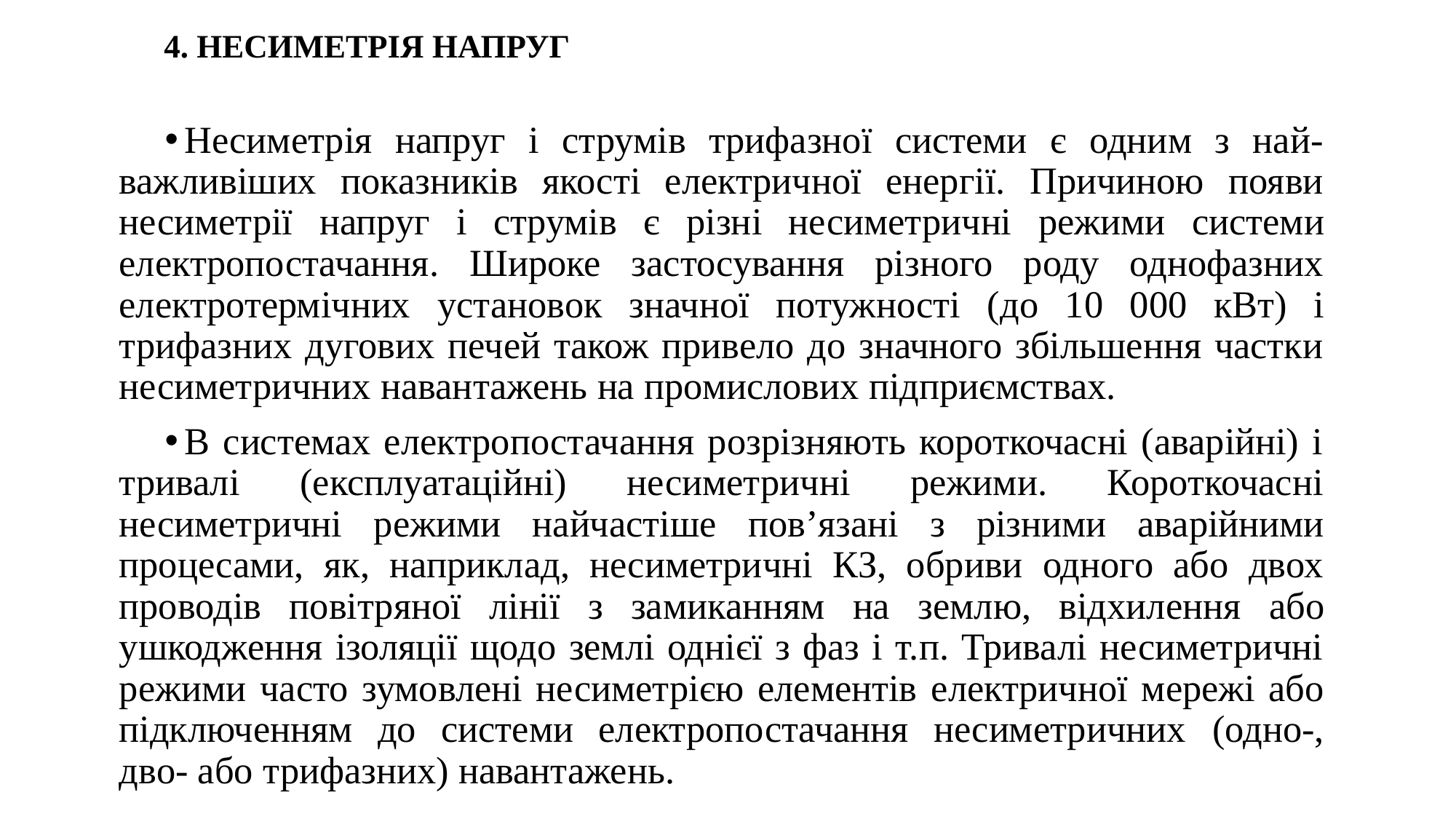

4. НЕСИМЕТРІЯ НАПРУГ

Несиметрія напруг і струмів трифазної системи є одним з най- важливіших показників якості електричної енергії. Причиною появи несиметрії напруг і струмів є різні несиметричні режими системи електропостачання. Широке застосування різного роду однофазних електротермічних установок значної потужності (до 10 000 кВт) і трифазних дугових печей також привело до значного збільшення частки несиметричних навантажень на промислових підприємствах.
В системах електропостачання розрізняють короткочасні (аварійні) і тривалі (експлуатаційні) несиметричні режими. Короткочасні несиметричні режими найчастіше пов’язані з різними аварійними процесами, як, наприклад, несиметричні КЗ, обриви одного або двох проводів повітряної лінії з замиканням на землю, відхилення або ушкодження ізоляції щодо землі однієї з фаз і т.п. Тривалі несиметричні режими часто зумовлені несиметрією елементів електричної мережі або підключенням до системи електропостачання несиметричних (одно-, дво- або трифазних) навантажень.